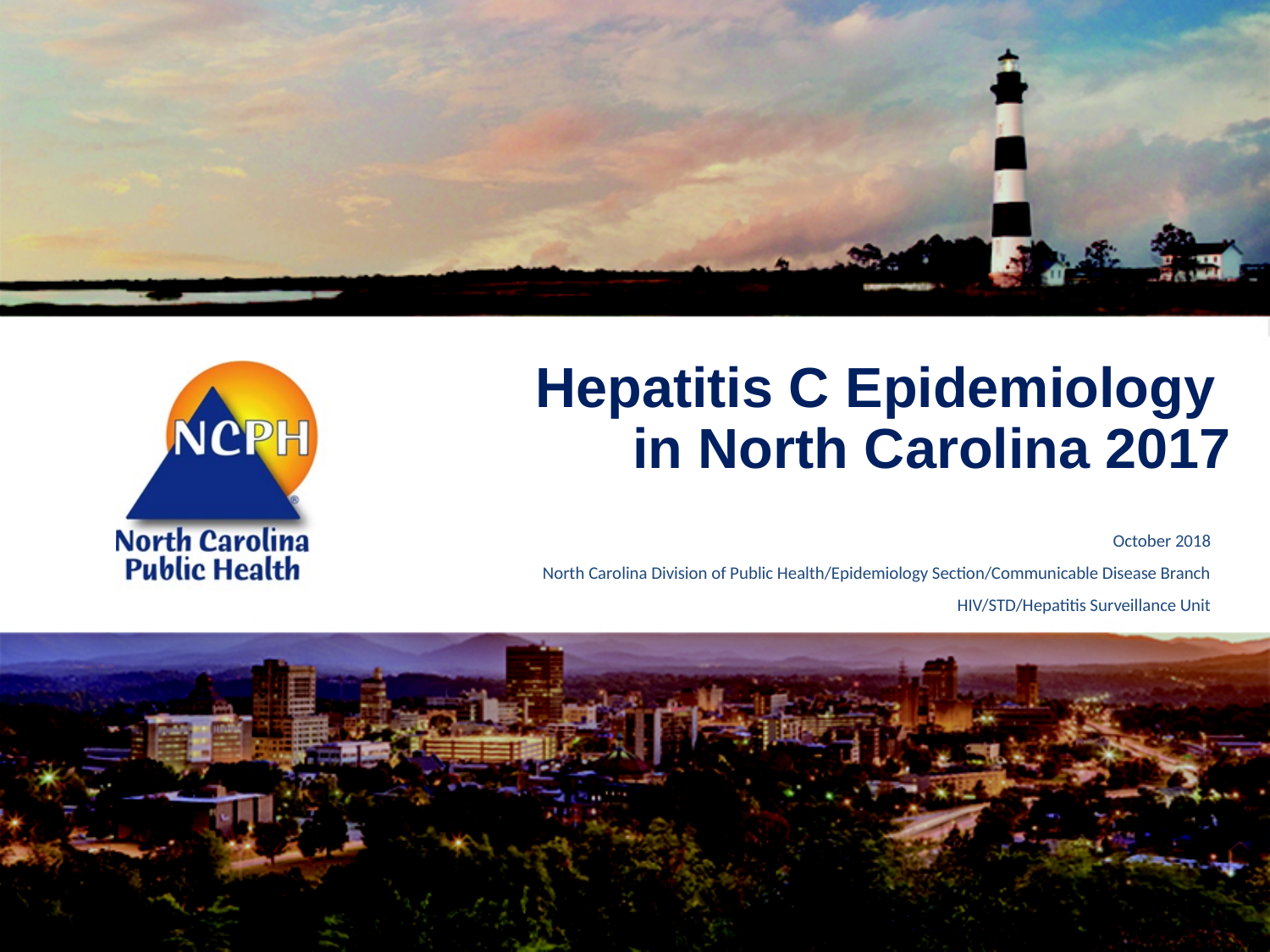

# Hepatitis C Epidemiology in North Carolina 2017
October 2018
North Carolina Division of Public Health/Epidemiology Section/Communicable Disease Branch
HIV/STD/Hepatitis Surveillance Unit